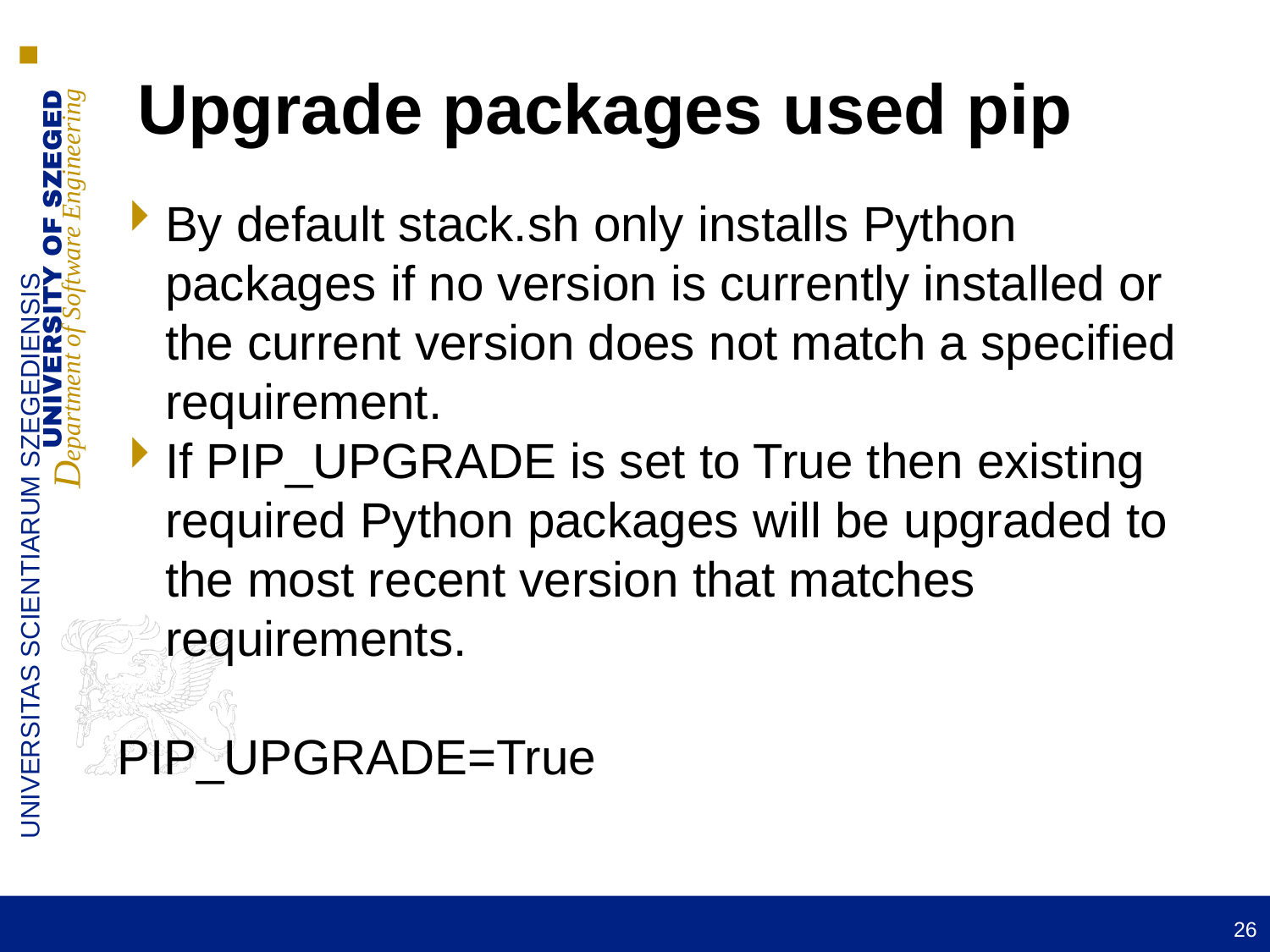

Upgrade packages used pip
By default stack.sh only installs Python packages if no version is currently installed or the current version does not match a specified requirement.
If PIP_UPGRADE is set to True then existing required Python packages will be upgraded to the most recent version that matches requirements.

PIP_UPGRADE=True

26